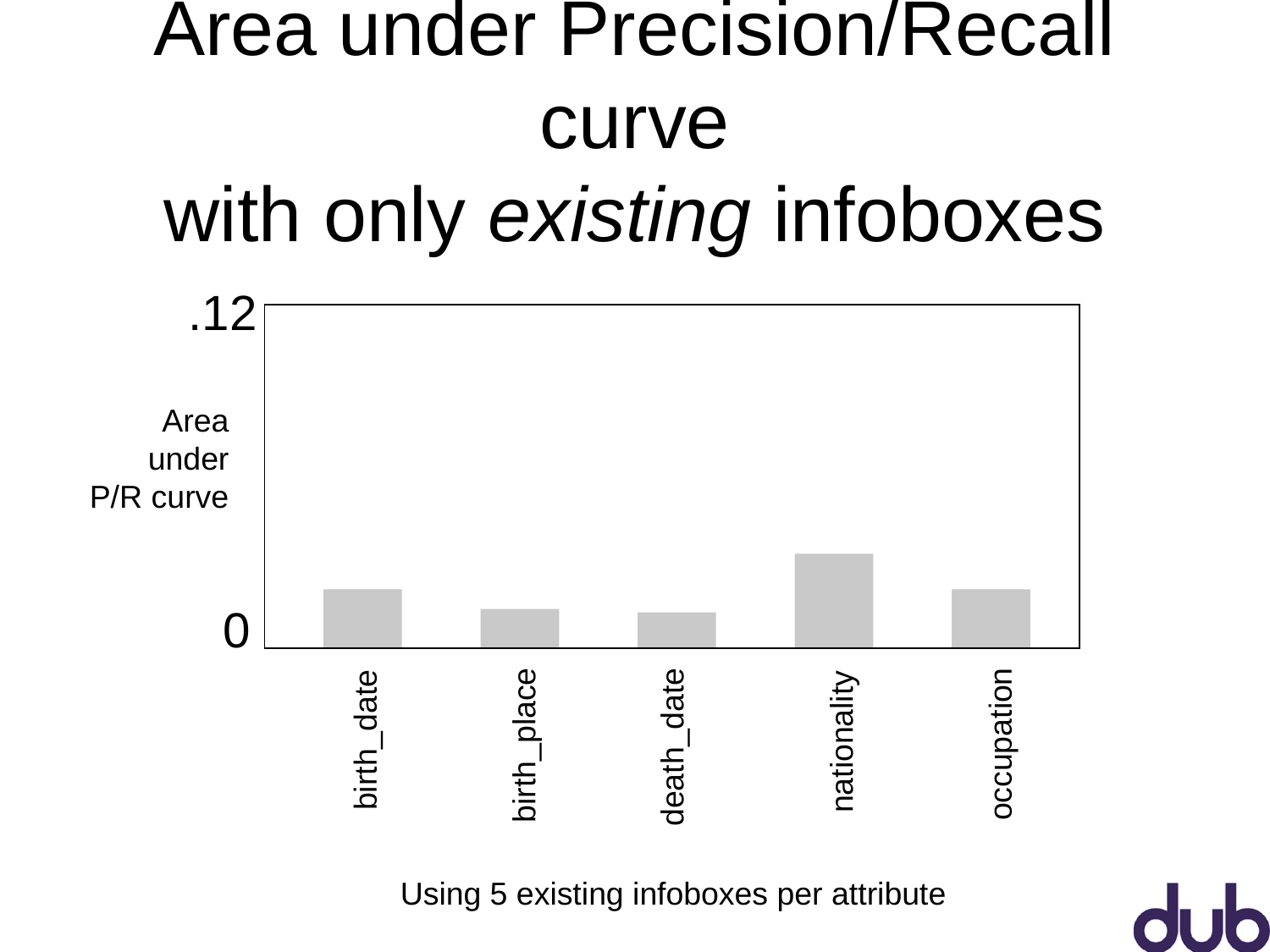

Area under Precision/Recall curve
with only existing infoboxes
.12

Area
under
P/R curve

0

birth_date
nationality
occupation
birth_place
death_date
Using 5 existing infoboxes per attribute